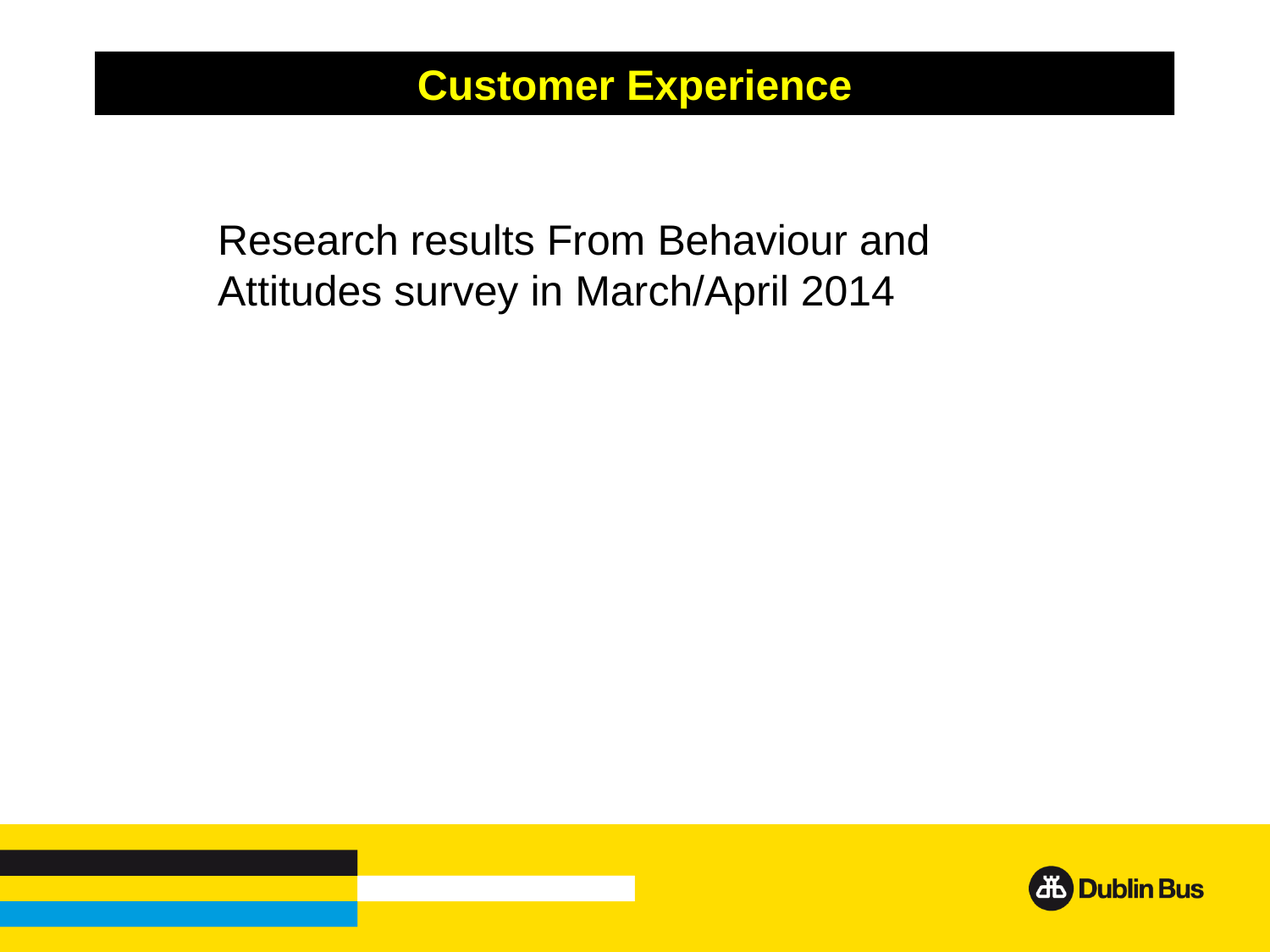

Customer Experience

Research results From Behaviour and Attitudes survey in March/April 2014